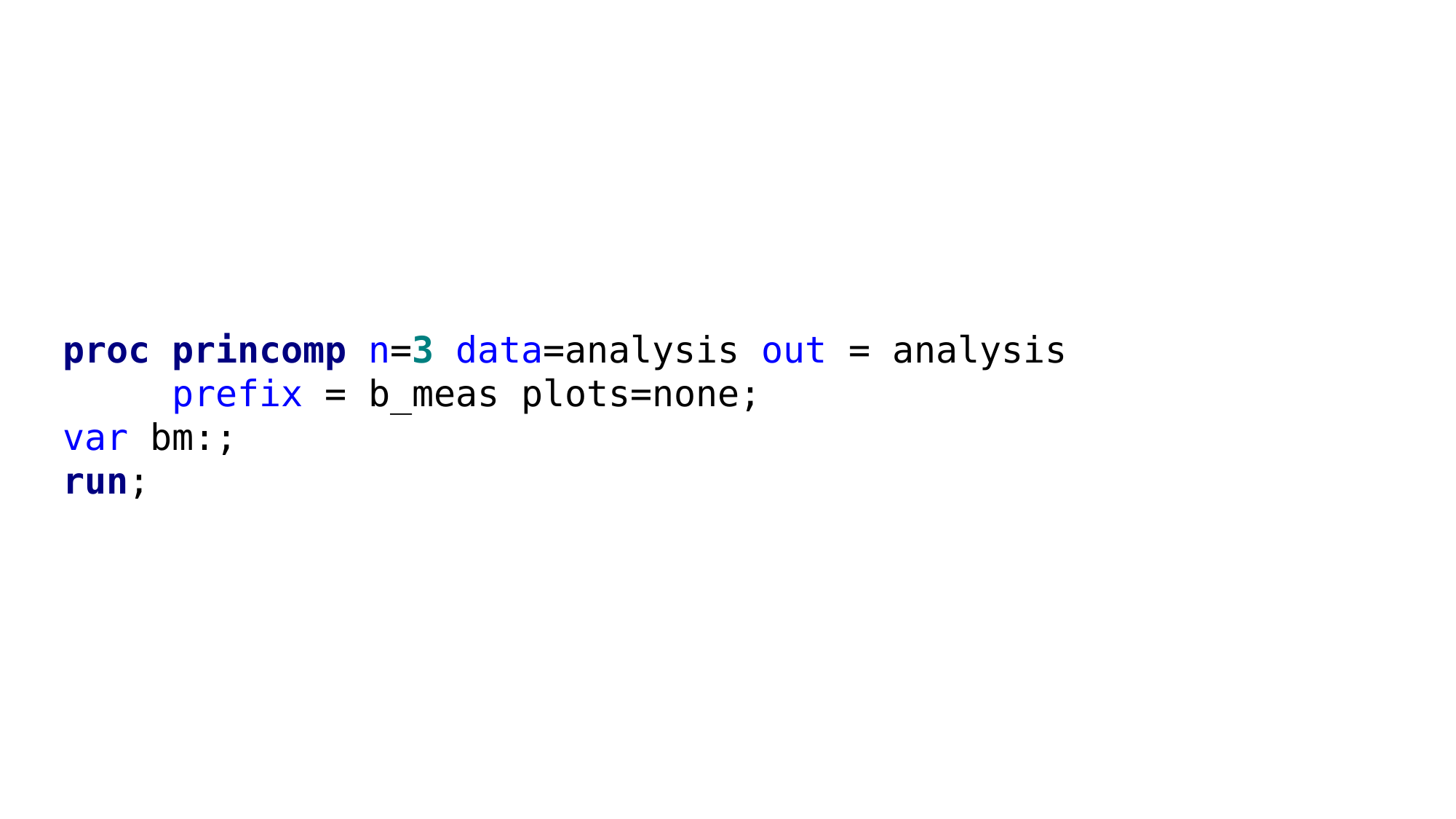

proc princomp n=3 data=analysis out = analysis
	prefix = b_meas plots=none;
var bm:;
run;